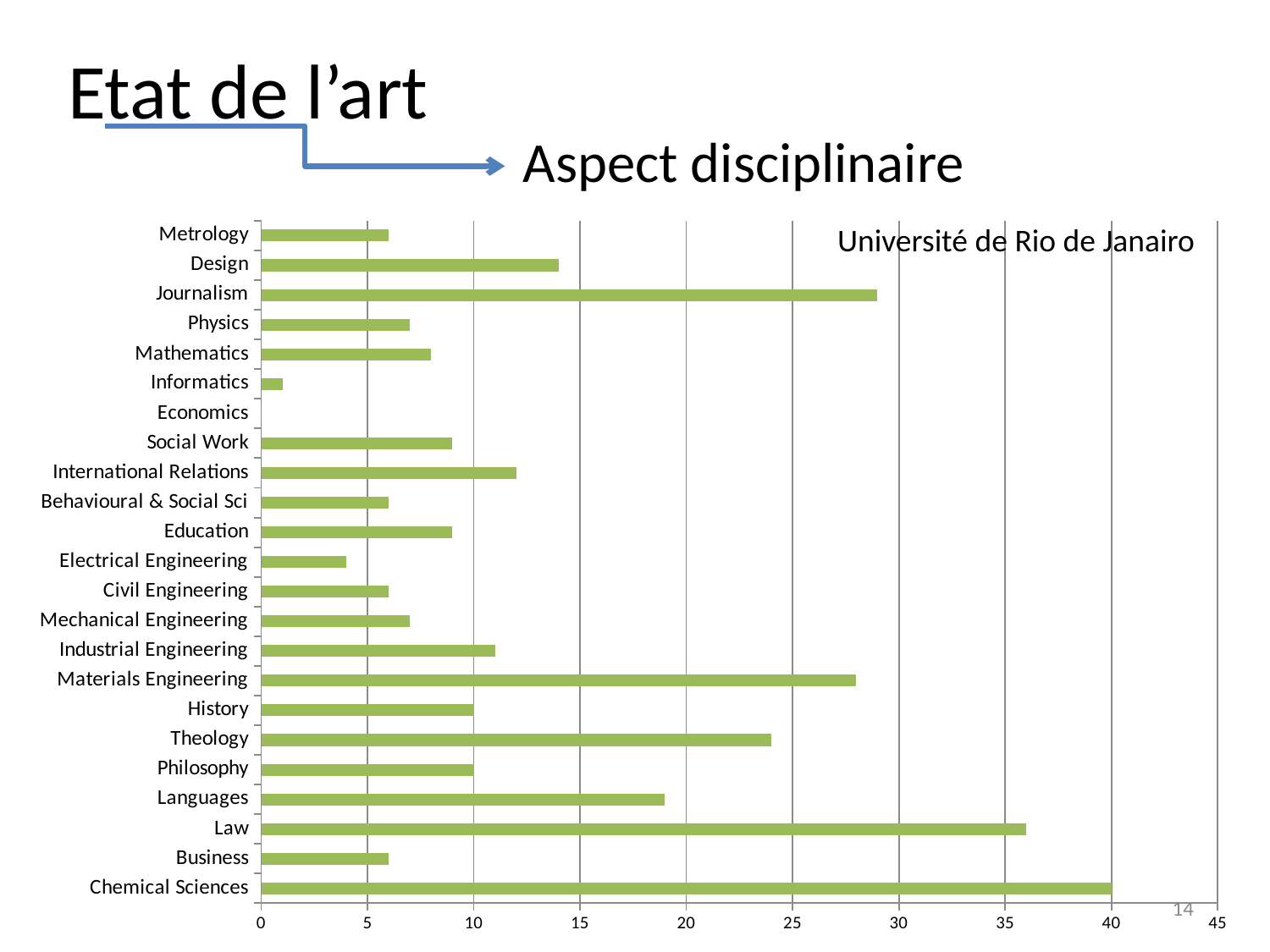

# Etat de l’art
  Aspect disciplinaire

### Chart

| Category |  |
|---|---|
| Chemical Sciences | 40.0 |
| Business | 6.0 |
| Law | 36.0 |
| Languages | 19.0 |
| Philosophy | 10.0 |
| Theology | 24.0 |
| History | 10.0 |
| Materials Engineering | 28.0 |
| Industrial Engineering | 11.0 |
| Mechanical Engineering | 7.0 |
| Civil Engineering | 6.0 |
| Electrical Engineering | 4.0 |
| Education | 9.0 |
| Behavioural & Social Sci | 6.0 |
| International Relations | 12.0 |
| Social Work | 9.0 |
| Economics | 0.0 |
| Informatics | 1.0 |
| Mathematics | 8.0 |
| Physics | 7.0 |
| Journalism | 29.0 |
| Design | 14.0 |
| Metrology | 6.0 |
Université de Rio de Janairo

14